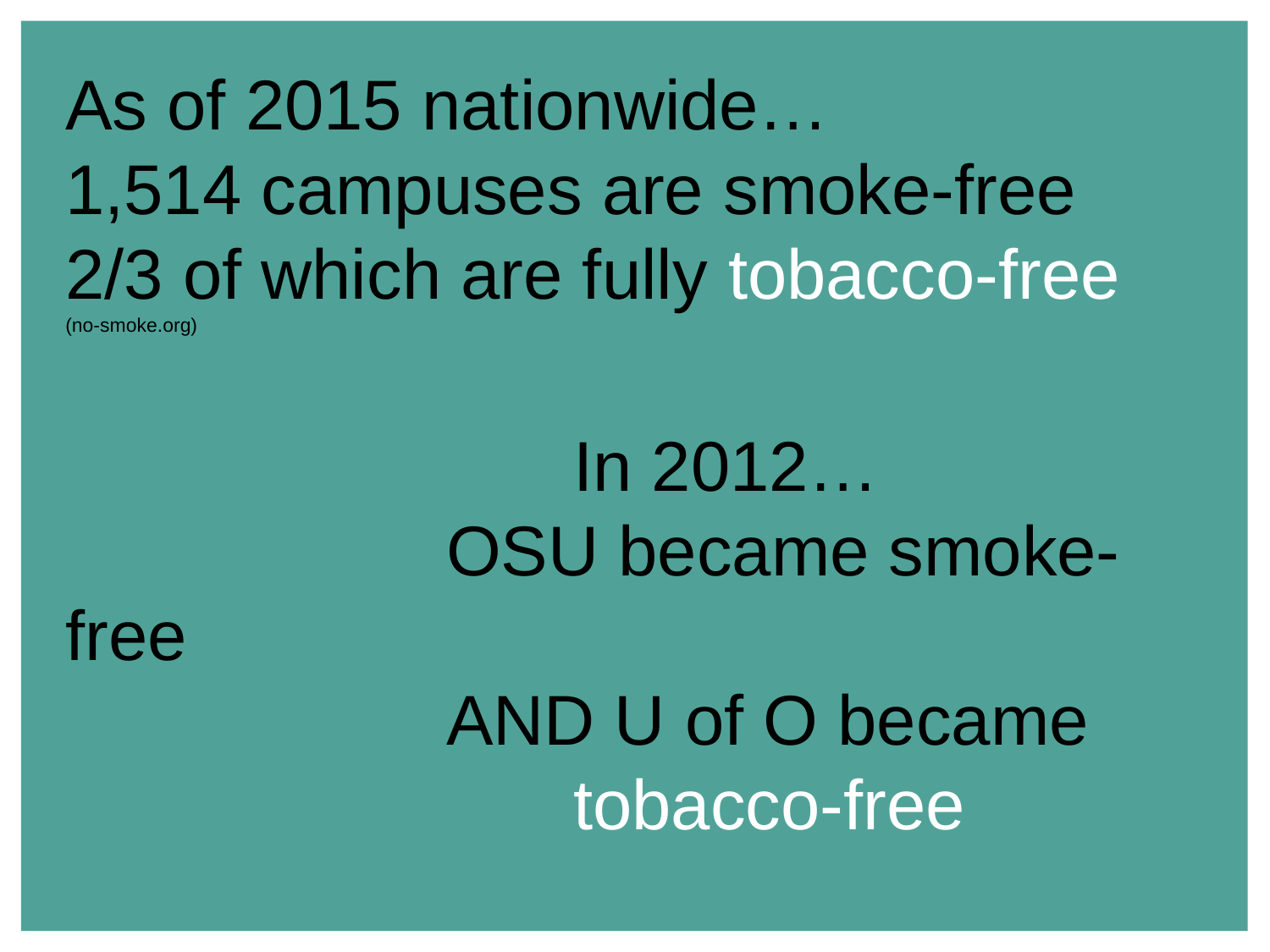

As of 2015 nationwide…
1,514 campuses are smoke-free
2/3 of which are fully tobacco-free
(no-smoke.org)

				In 2012…
			OSU became smoke-free
			AND U of O became 				tobacco-free